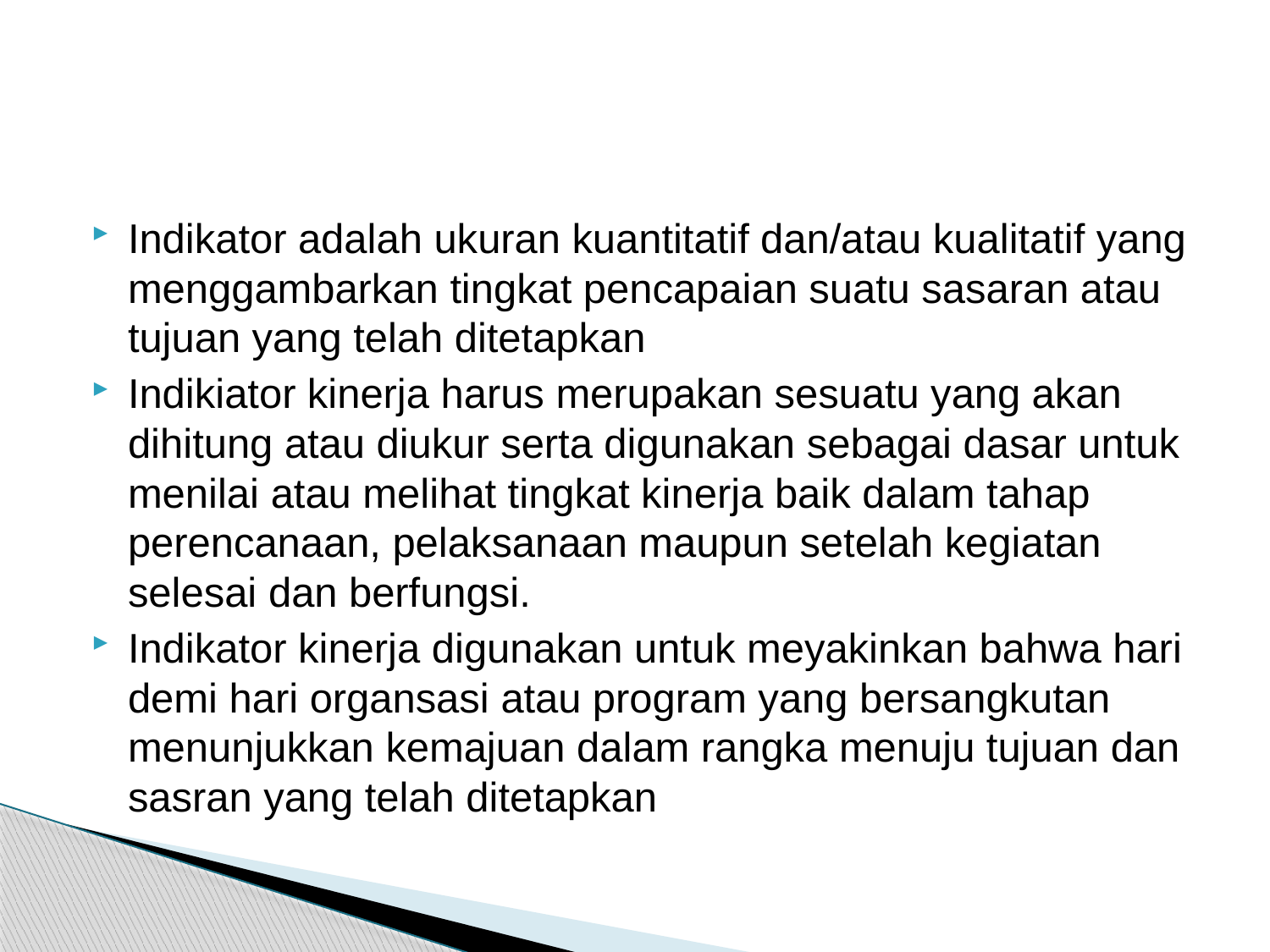

#
Indikator adalah ukuran kuantitatif dan/atau kualitatif yang menggambarkan tingkat pencapaian suatu sasaran atau tujuan yang telah ditetapkan
Indikiator kinerja harus merupakan sesuatu yang akan dihitung atau diukur serta digunakan sebagai dasar untuk menilai atau melihat tingkat kinerja baik dalam tahap perencanaan, pelaksanaan maupun setelah kegiatan selesai dan berfungsi.
Indikator kinerja digunakan untuk meyakinkan bahwa hari demi hari organsasi atau program yang bersangkutan menunjukkan kemajuan dalam rangka menuju tujuan dan sasran yang telah ditetapkan